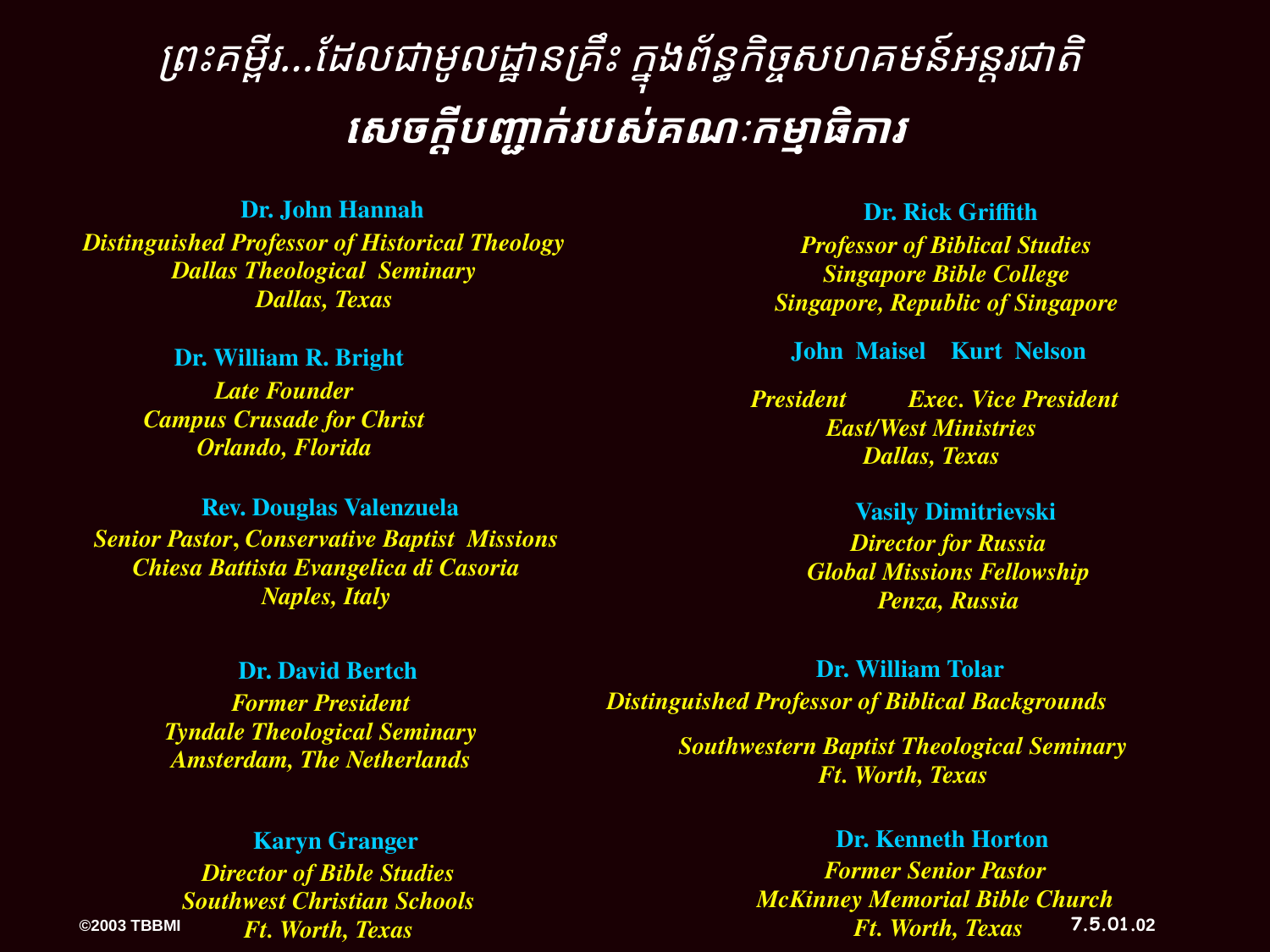

©

ព្រះគម្ពីរ…ដែលជាមូលដ្ឋានគ្រឹះ ក្នុងព័ន្ធកិច្ចសហគមន៍អន្តរជាតិ
សេចក្តីបញ្ជាក់របស់គណៈកម្មាធិការ

 Dr. John Hannah
Distinguished Professor of Historical Theology
Dallas Theological  Seminary
Dallas, Texas

 Dr. Rick Griffith
Professor of Biblical Studies
Singapore Bible College
Singapore, Republic of Singapore

 Dr. William R. Bright
Late Founder
Campus Crusade for Christ
Orlando, Florida

 John  Maisel    Kurt  Nelson
 President          Exec. Vice President
East/West Ministries
Dallas, Texas

 Vasily Dimitrievski
Director for Russia
Global Missions Fellowship
Penza, Russia

 Rev. Douglas Valenzuela
Senior Pastor, Conservative Baptist  Missions
Chiesa Battista Evangelica di Casoria
Naples, Italy

 Dr. William Tolar
Distinguished Professor of Biblical Backgrounds
Southwestern Baptist Theological Seminary
Ft. Worth, Texas

 Dr. David Bertch
Former President
Tyndale Theological Seminary
Amsterdam, The Netherlands

 Karyn Granger
Director of Bible Studies
Southwest Christian Schools
Ft. Worth, Texas

 Dr. Kenneth Horton
Former Senior Pastor
McKinney Memorial Bible Church
 Ft. Worth, Texas

7.5.01.
02
©2003 TBBMI